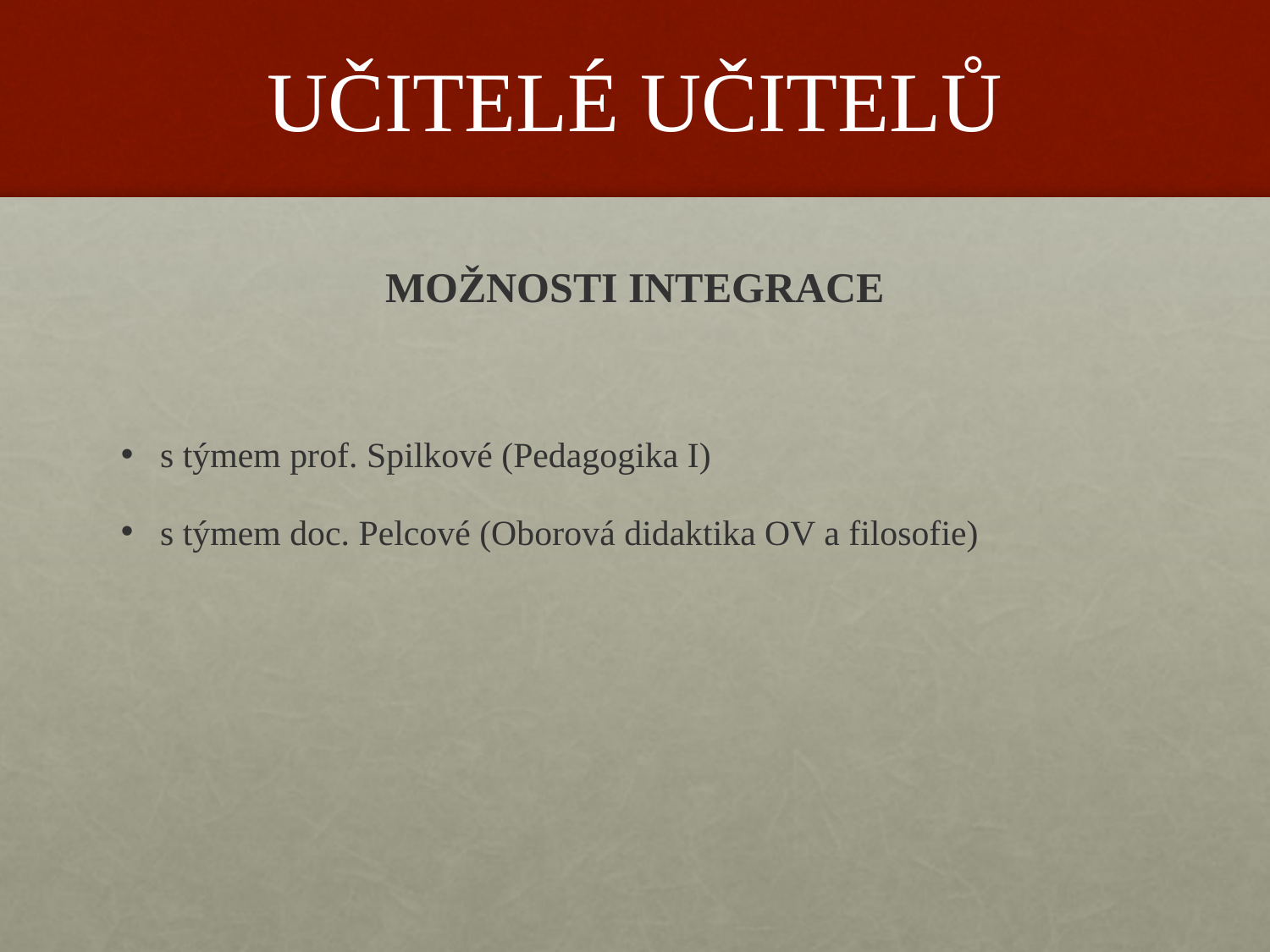

# UČITELÉ UČITELŮ
MOŽNOSTI INTEGRACE

s týmem prof. Spilkové (Pedagogika I)
s týmem doc. Pelcové (Oborová didaktika OV a filosofie)